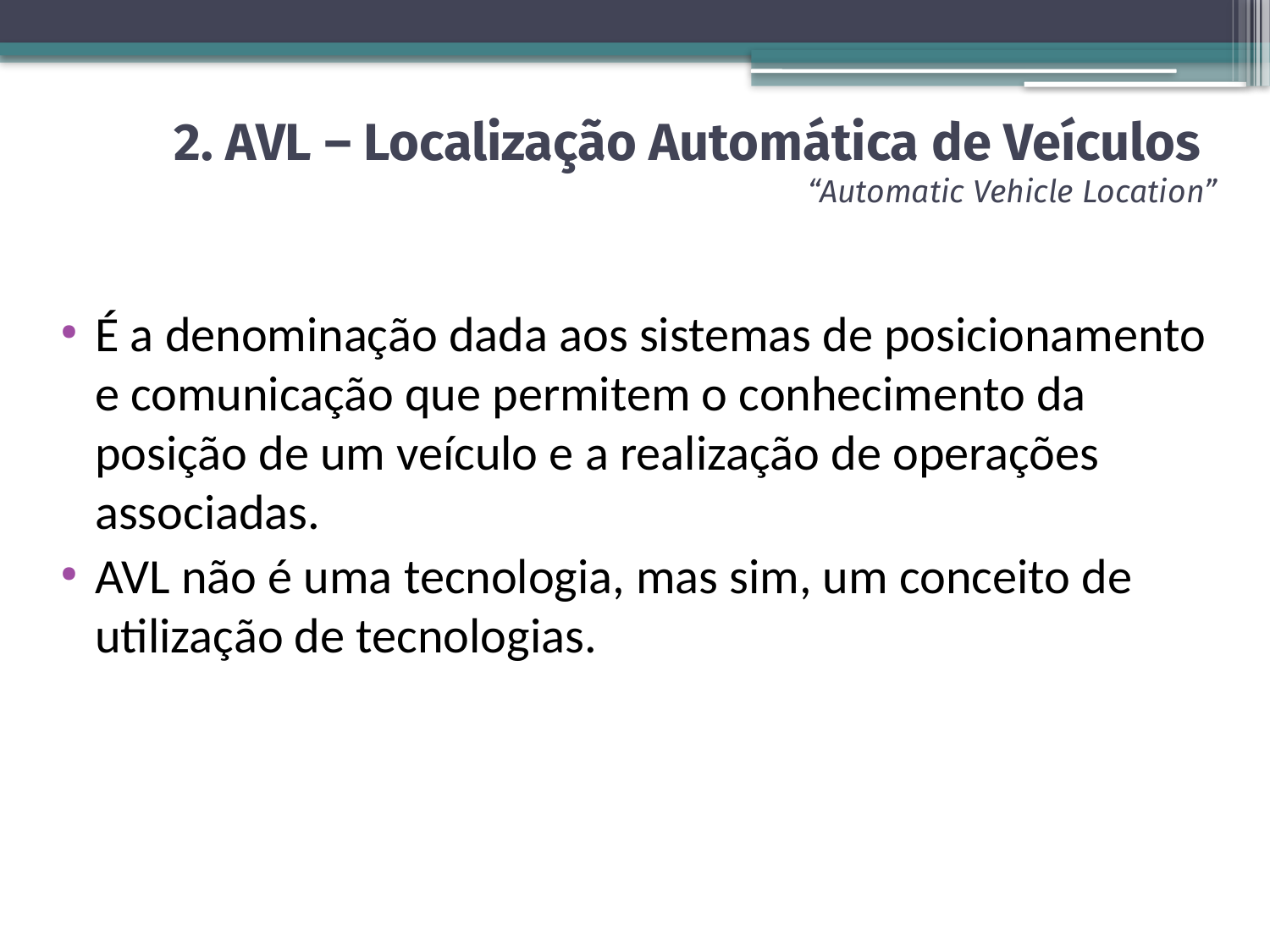

# 2. AVL – Localização Automática de Veículos “Automatic Vehicle Location”
É a denominação dada aos sistemas de posicionamento e comunicação que permitem o conhecimento da posição de um veículo e a realização de operações associadas.
AVL não é uma tecnologia, mas sim, um conceito de utilização de tecnologias.